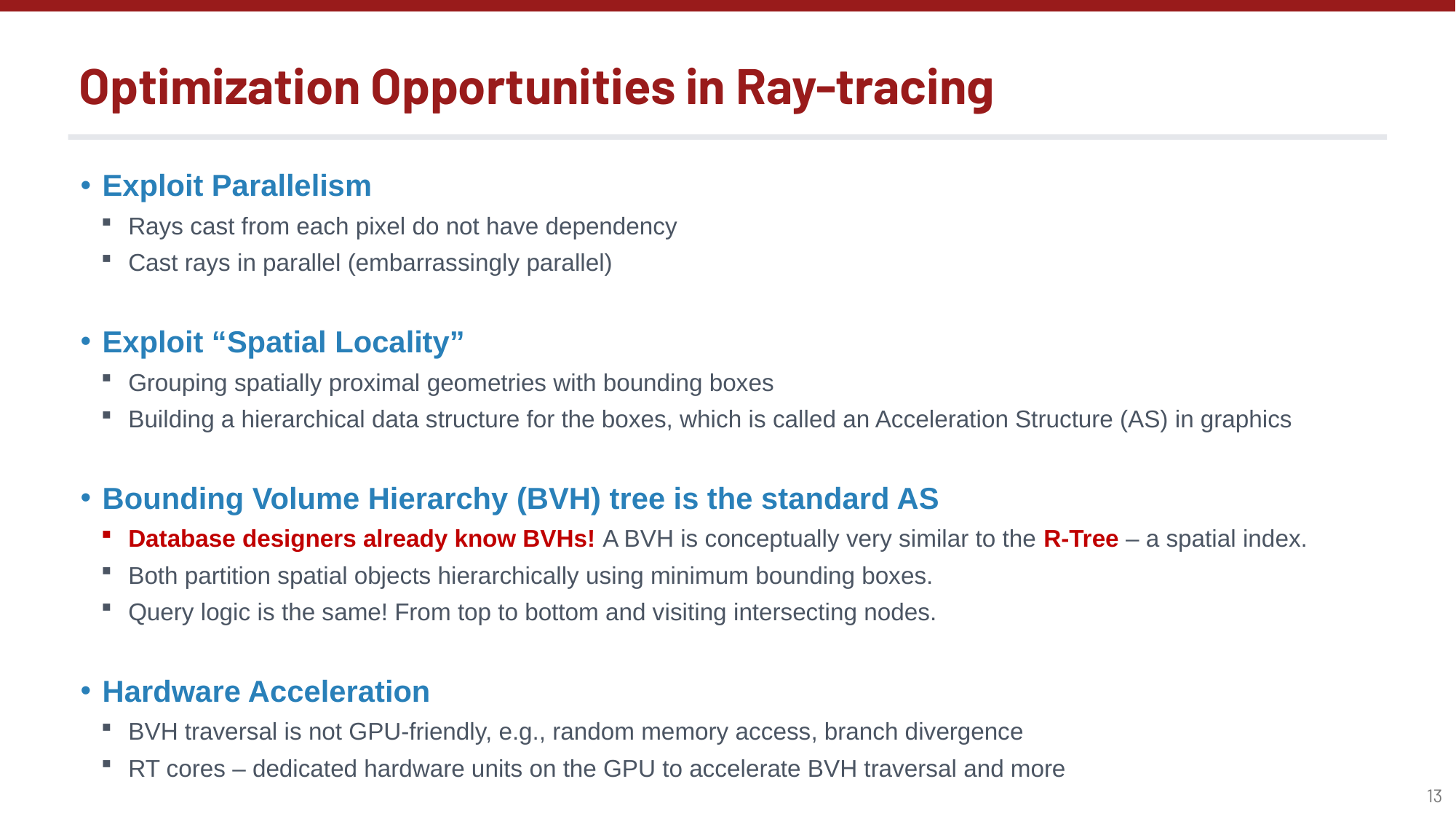

# Optimization Opportunities in Ray-tracing
Exploit Parallelism
Rays cast from each pixel do not have dependency
Cast rays in parallel (embarrassingly parallel)

Exploit “Spatial Locality”
Grouping spatially proximal geometries with bounding boxes
Building a hierarchical data structure for the boxes, which is called an Acceleration Structure (AS) in graphics

Bounding Volume Hierarchy (BVH) tree is the standard AS
Database designers already know BVHs! A BVH is conceptually very similar to the R-Tree – a spatial index.
Both partition spatial objects hierarchically using minimum bounding boxes.
Query logic is the same! From top to bottom and visiting intersecting nodes.

Hardware Acceleration
BVH traversal is not GPU-friendly, e.g., random memory access, branch divergence
RT cores – dedicated hardware units on the GPU to accelerate BVH traversal and more
13